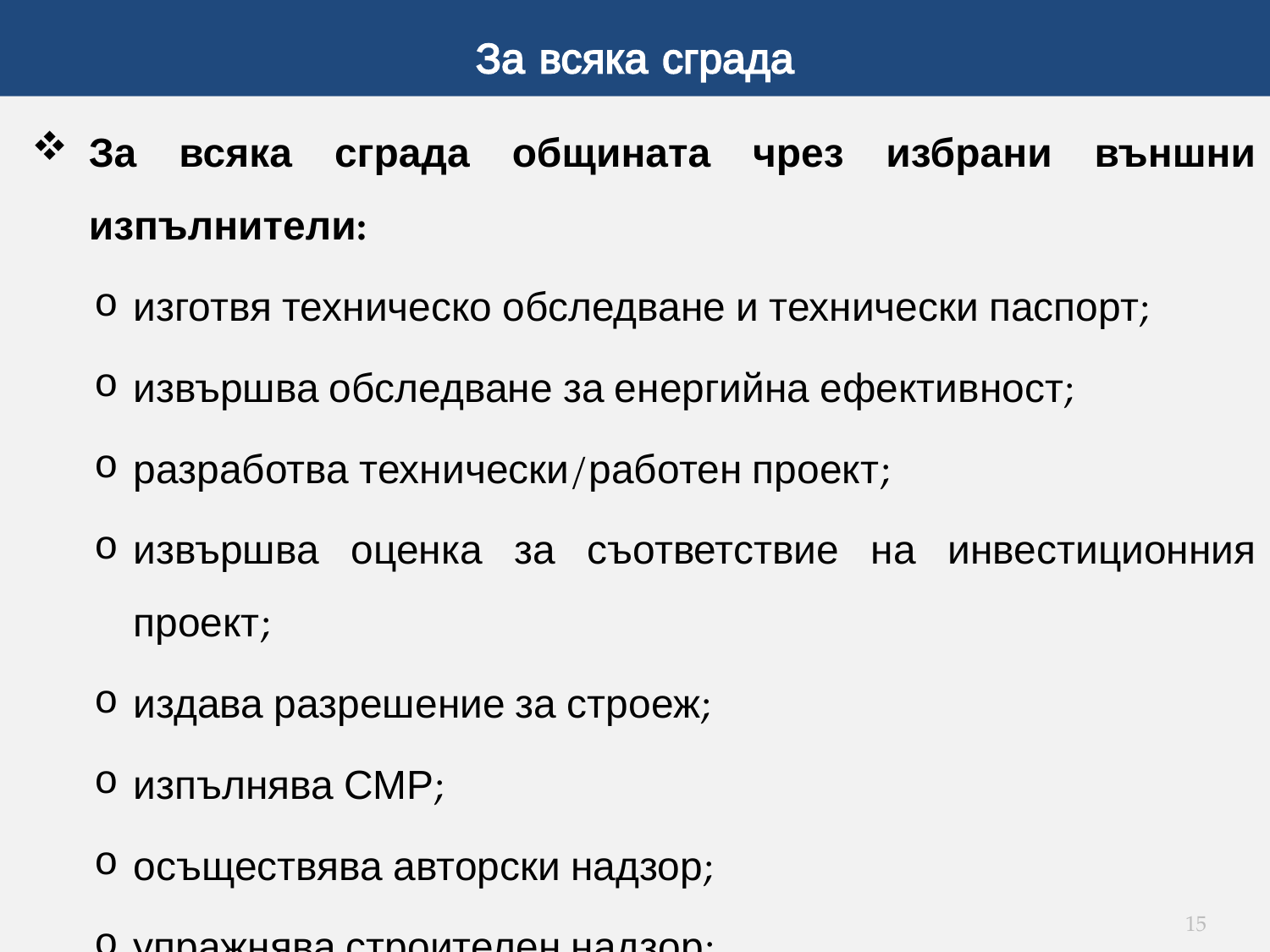

# За всяка сграда
За всяка сграда общината чрез избрани външни изпълнители:
изготвя техническо обследване и технически паспорт;
извършва обследване за енергийна ефективност;
разработва технически/работен проект;
извършва оценка за съответствие на инвестиционния проект;
издава разрешение за строеж;
изпълнява СМР;
осъществява авторски надзор;
упражнява строителен надзор;
упражнява инвеститорски контрол.

15